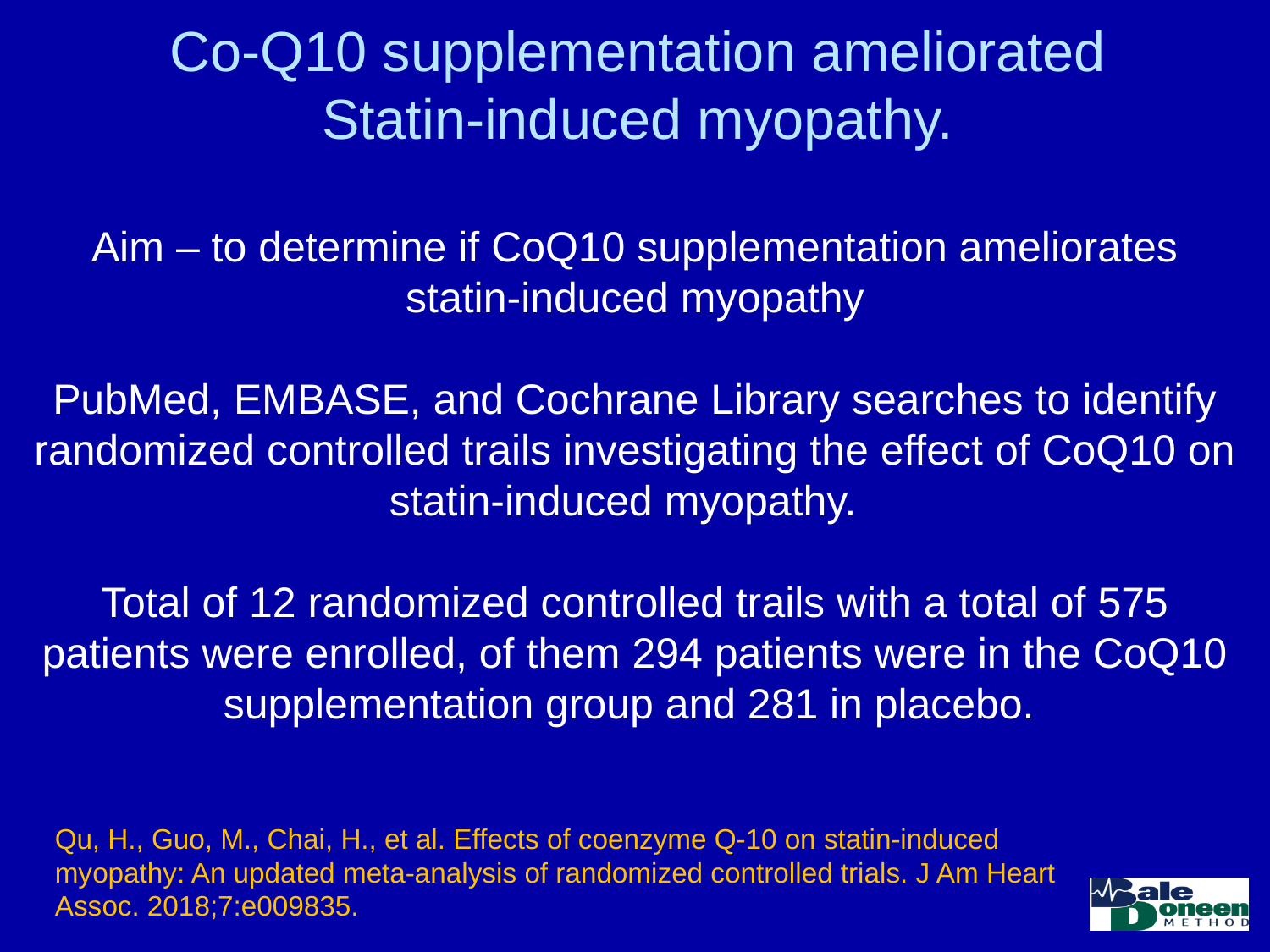

# Co-Q10 supplementation ameliorated Statin-induced myopathy.
Aim – to determine if CoQ10 supplementation ameliorates statin-induced myopathy

PubMed, EMBASE, and Cochrane Library searches to identify randomized controlled trails investigating the effect of CoQ10 on statin-induced myopathy.

Total of 12 randomized controlled trails with a total of 575 patients were enrolled, of them 294 patients were in the CoQ10 supplementation group and 281 in placebo.
Qu, H., Guo, M., Chai, H., et al. Effects of coenzyme Q-10 on statin-induced myopathy: An updated meta-analysis of randomized controlled trials. J Am Heart Assoc. 2018;7:e009835.